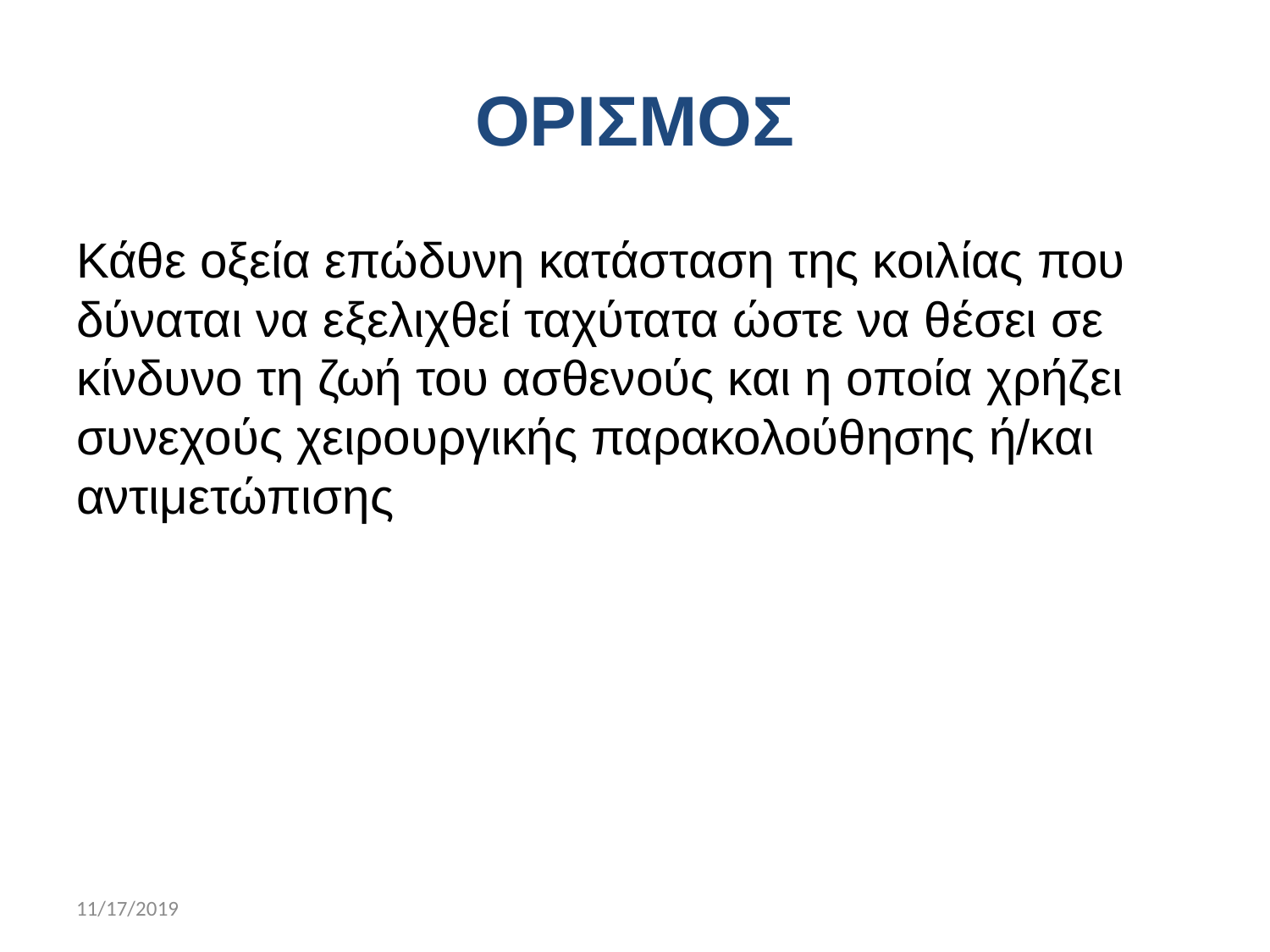

# ΟΡΙΣΜΟΣ
Κάθε οξεία επώδυνη κατάσταση της κοιλίας που δύναται να εξελιχθεί ταχύτατα ώστε να θέσει σε κίνδυνο τη ζωή του ασθενούς και η οποία χρήζει συνεχούς χειρουργικής παρακολούθησης ή/και αντιμετώπισης
11/17/2019